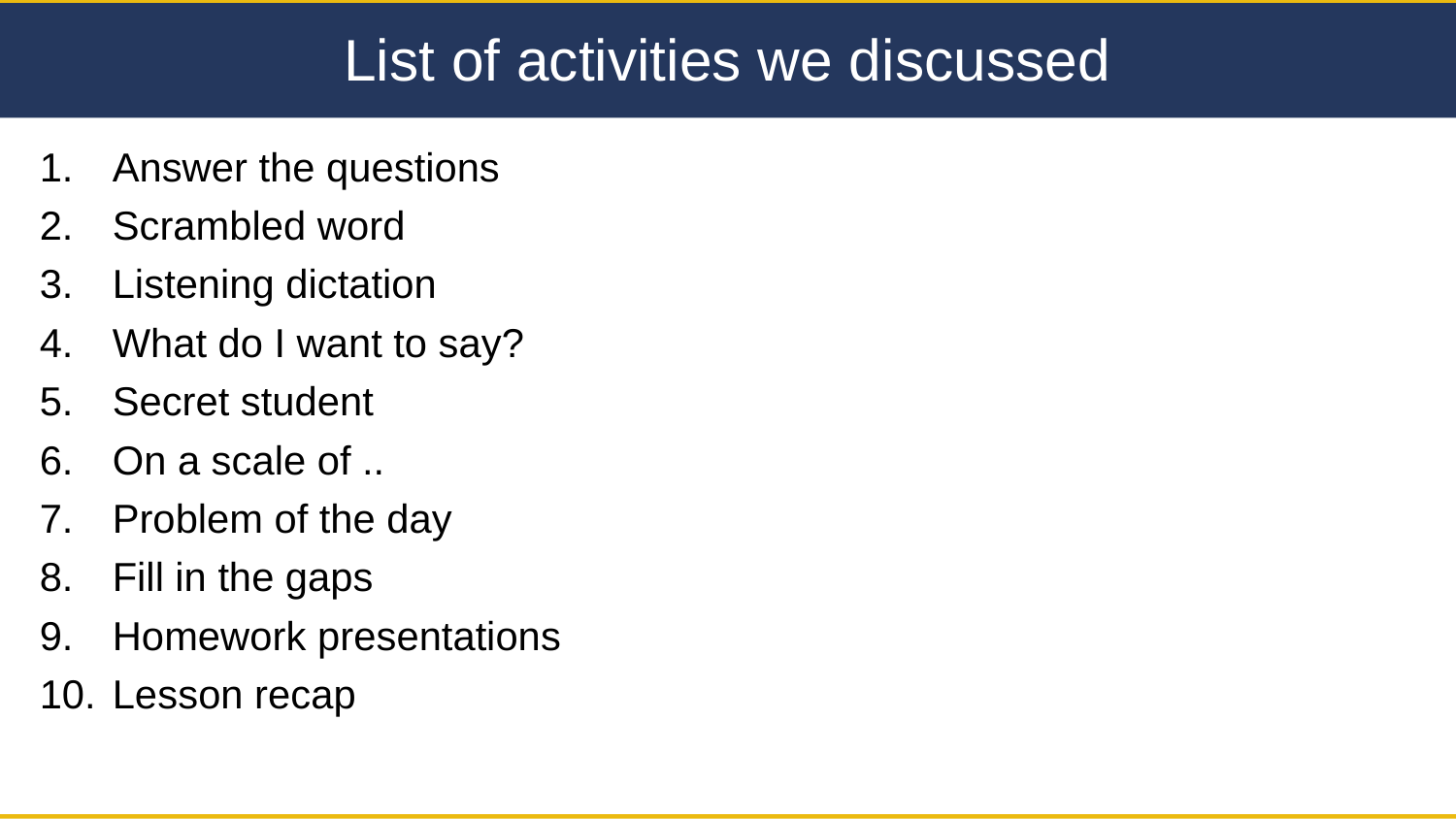

# List of activities we discussed
Answer the questions
Scrambled word
Listening dictation
What do I want to say?
Secret student
On a scale of ..
Problem of the day
Fill in the gaps
Homework presentations
Lesson recap